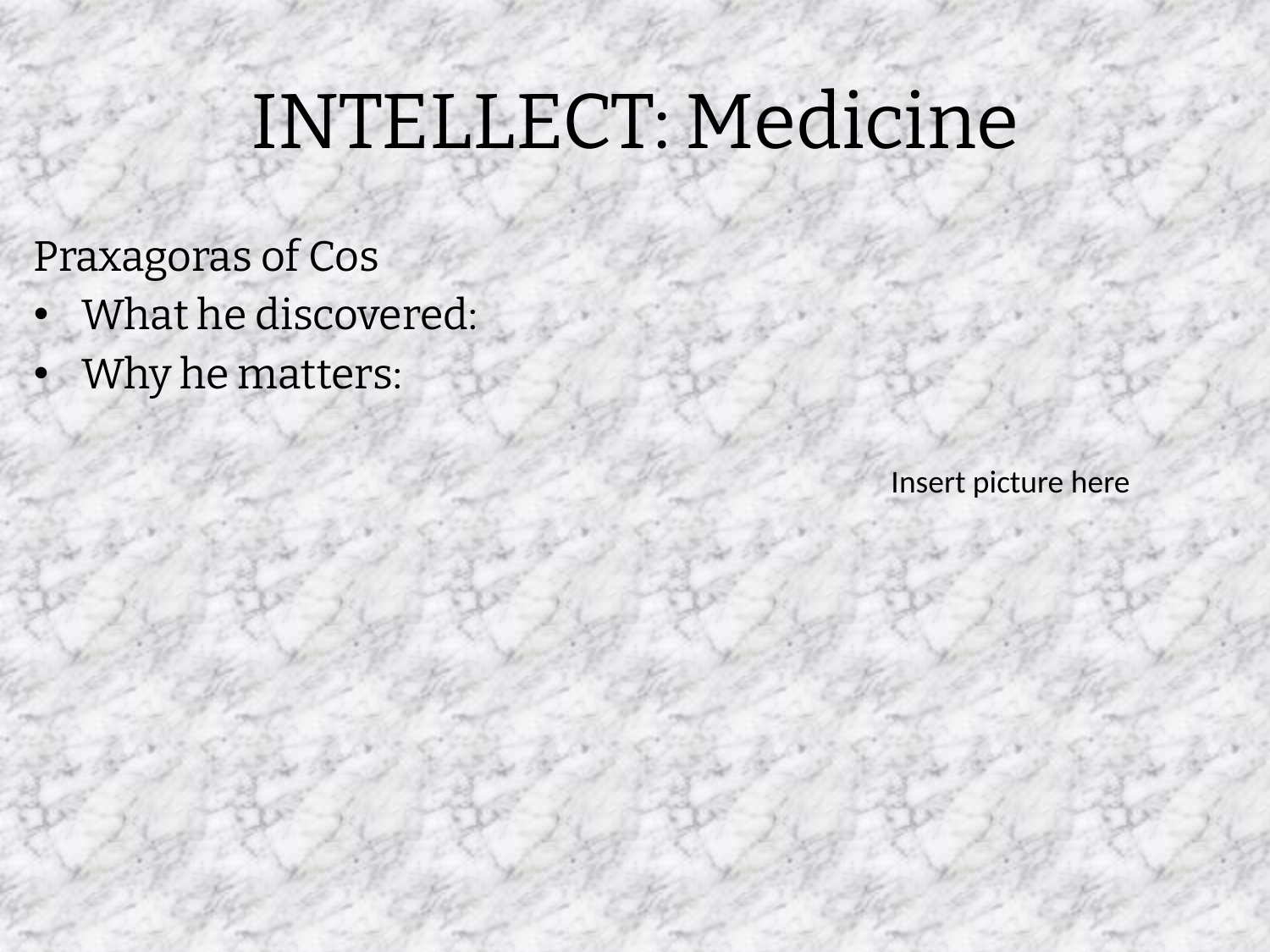

# INTELLECT: Medicine
Praxagoras of Cos
What he discovered:
Why he matters:
Insert picture here